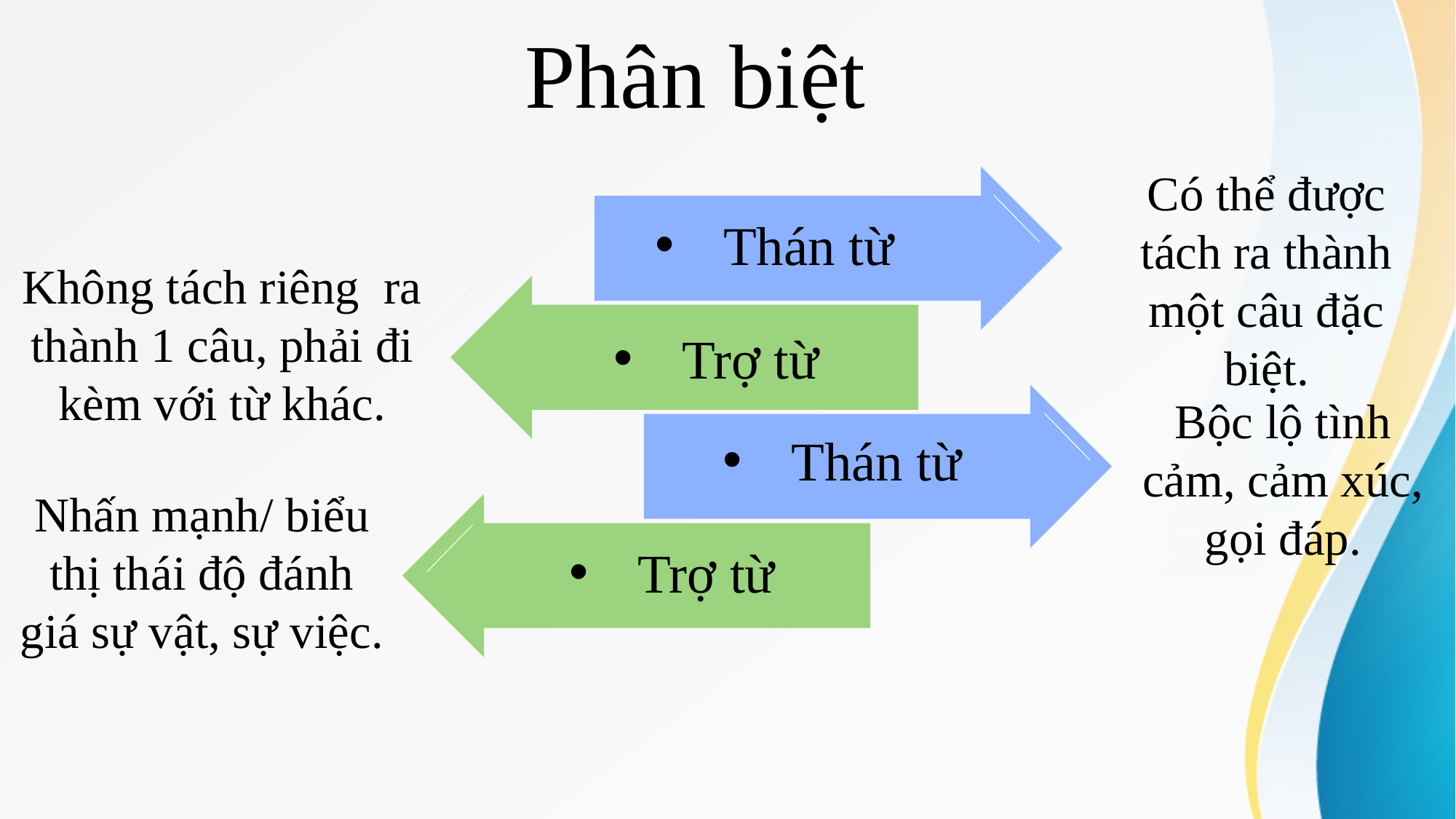

Phân biệt
Có thể được tách ra thành một câu đặc biệt.

Thán từ
Không tách riêng  ra thành 1 câu, phải đi kèm với từ khác.

Trợ từ

Bộc lộ tình cảm, cảm xúc, gọi đáp.
Thán từ
Nhấn mạnh/ biểu thị thái độ đánh giá sự vật, sự việc.

Trợ từ